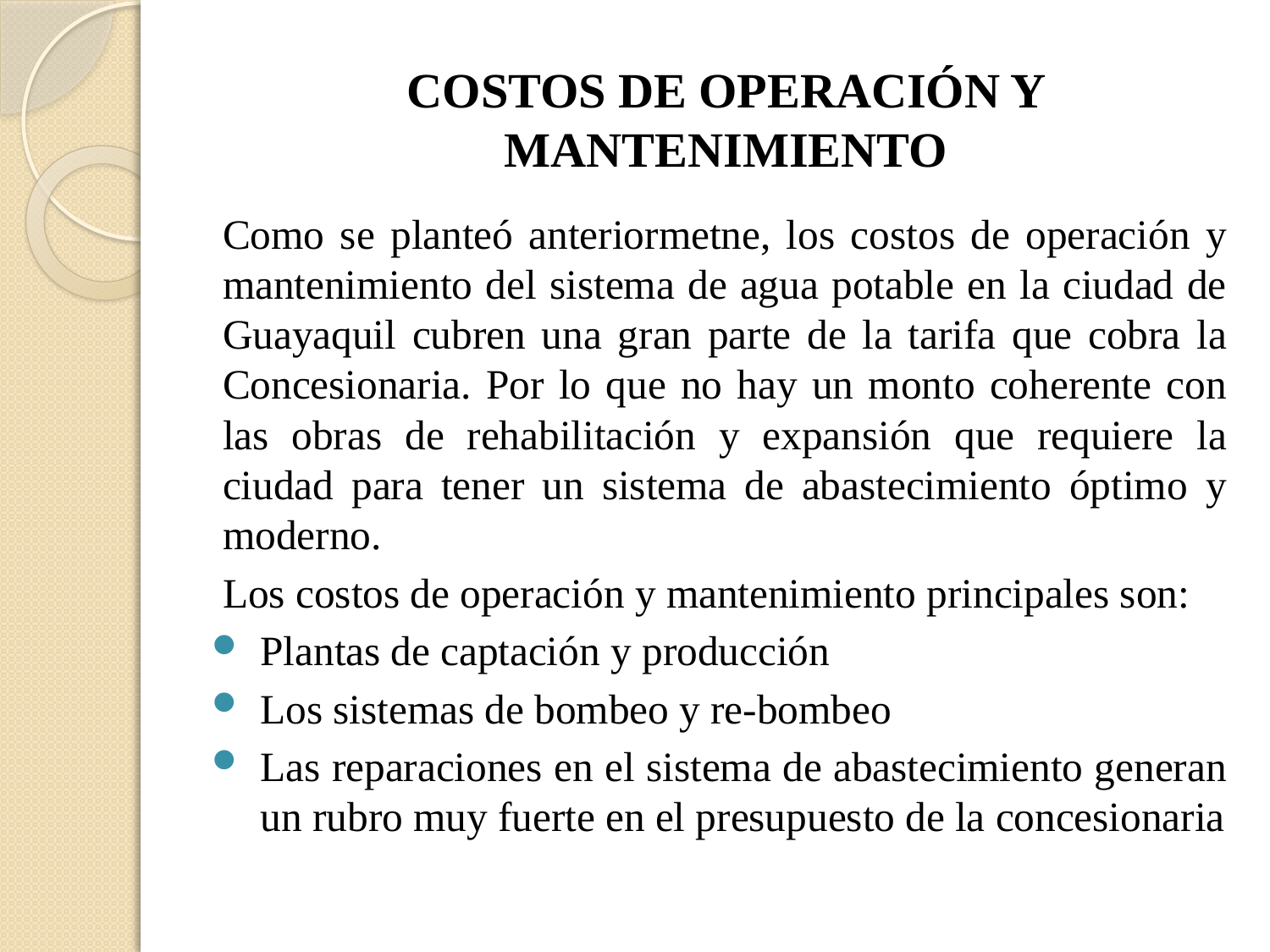

# COSTOS DE OPERACIÓN Y MANTENIMIENTO
Como se planteó anteriormetne, los costos de operación y mantenimiento del sistema de agua potable en la ciudad de Guayaquil cubren una gran parte de la tarifa que cobra la Concesionaria. Por lo que no hay un monto coherente con las obras de rehabilitación y expansión que requiere la ciudad para tener un sistema de abastecimiento óptimo y moderno.
Los costos de operación y mantenimiento principales son:
Plantas de captación y producción
Los sistemas de bombeo y re-bombeo
Las reparaciones en el sistema de abastecimiento generan un rubro muy fuerte en el presupuesto de la concesionaria